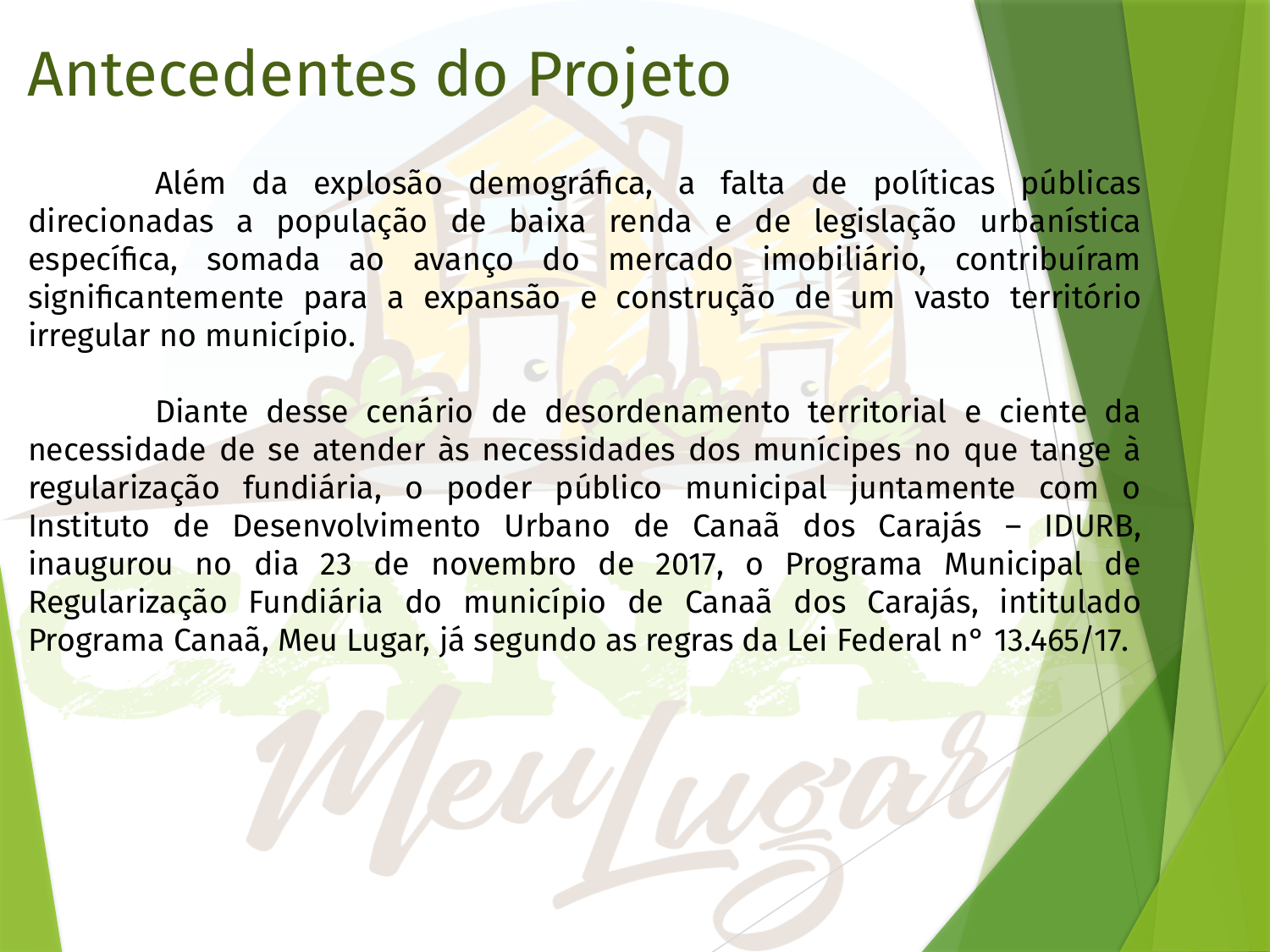

# Antecedentes do Projeto
	Além da explosão demográfica, a falta de políticas públicas direcionadas a população de baixa renda e de legislação urbanística específica, somada ao avanço do mercado imobiliário, contribuíram significantemente para a expansão e construção de um vasto território irregular no município.

	Diante desse cenário de desordenamento territorial e ciente da necessidade de se atender às necessidades dos munícipes no que tange à regularização fundiária, o poder público municipal juntamente com o Instituto de Desenvolvimento Urbano de Canaã dos Carajás – IDURB, inaugurou no dia 23 de novembro de 2017, o Programa Municipal de Regularização Fundiária do município de Canaã dos Carajás, intitulado Programa Canaã, Meu Lugar, já segundo as regras da Lei Federal n° 13.465/17.